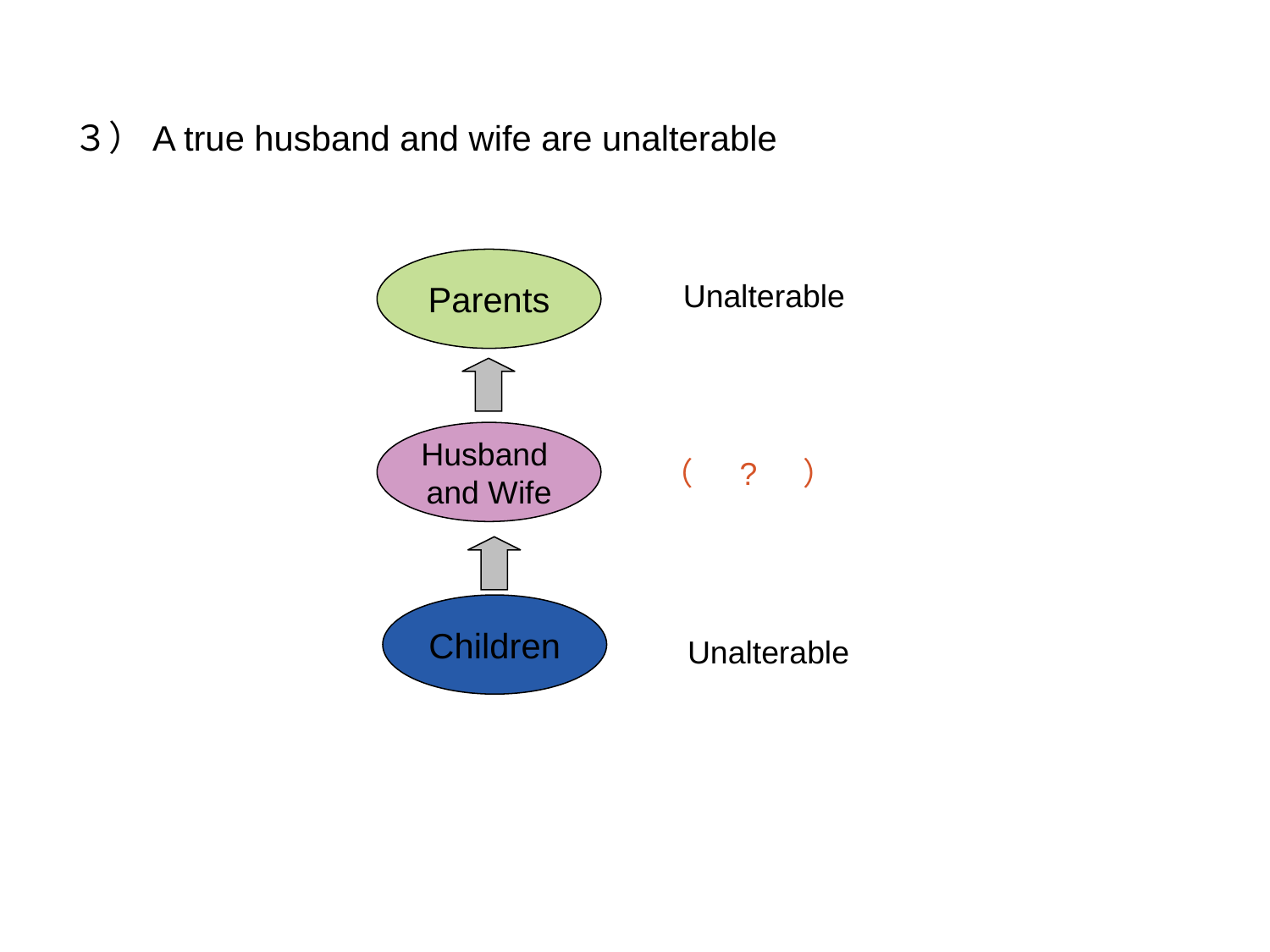

３）A true husband and wife are unalterable
Parents
Unalterable

Husband
and Wife
（　 ?　 ）

Children
Unalterable